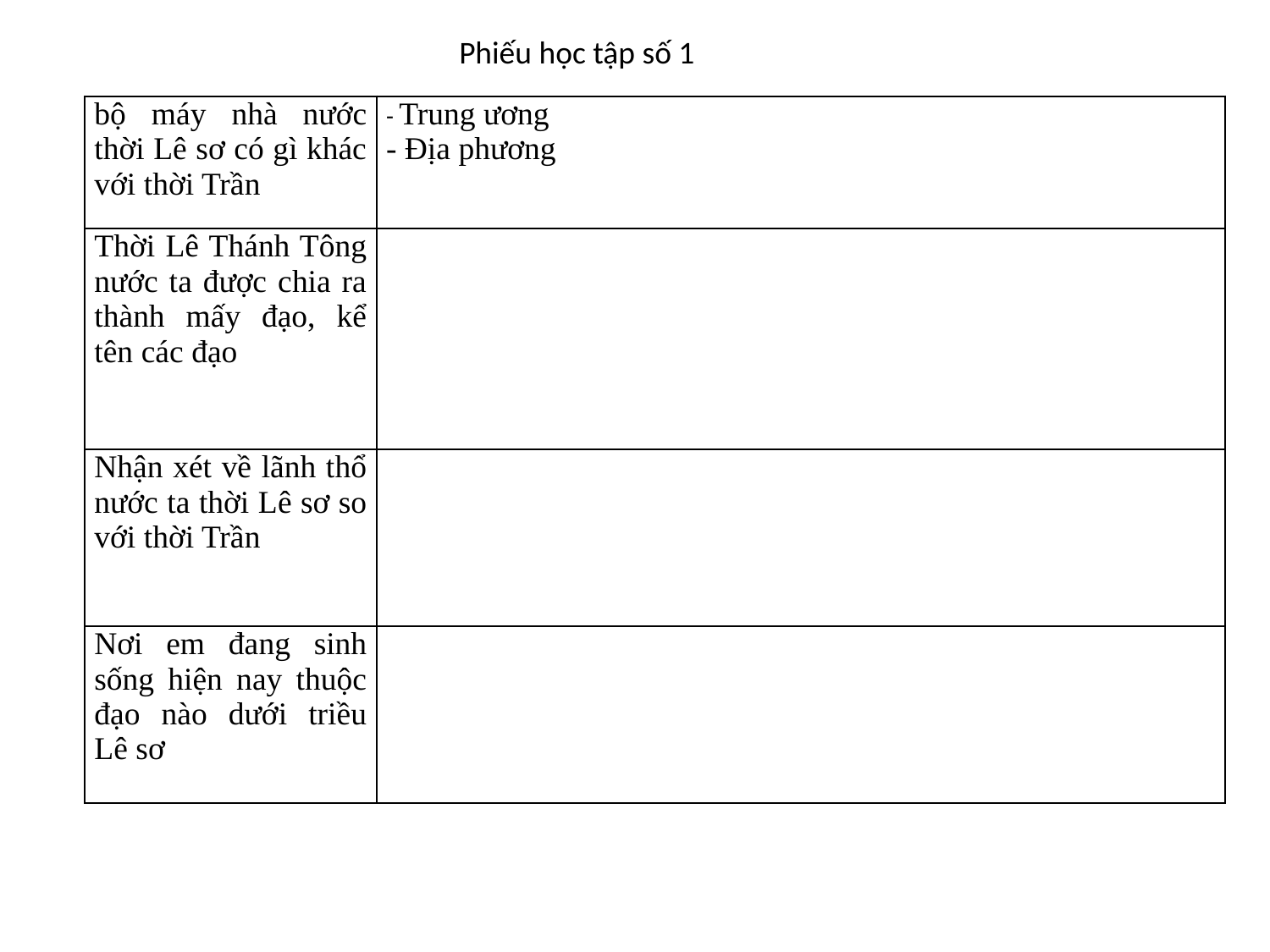

Phiếu học tập số 1
| bộ máy nhà nước thời Lê sơ có gì khác với thời Trần | - Trung ương - Địa phương |
| --- | --- |
| Thời Lê Thánh Tông nước ta được chia ra thành mấy đạo, kể tên các đạo |  |
| Nhận xét về lãnh thổ nước ta thời Lê sơ so với thời Trần |  |
| Nơi em đang sinh sống hiện nay thuộc đạo nào dưới triều Lê sơ |  |